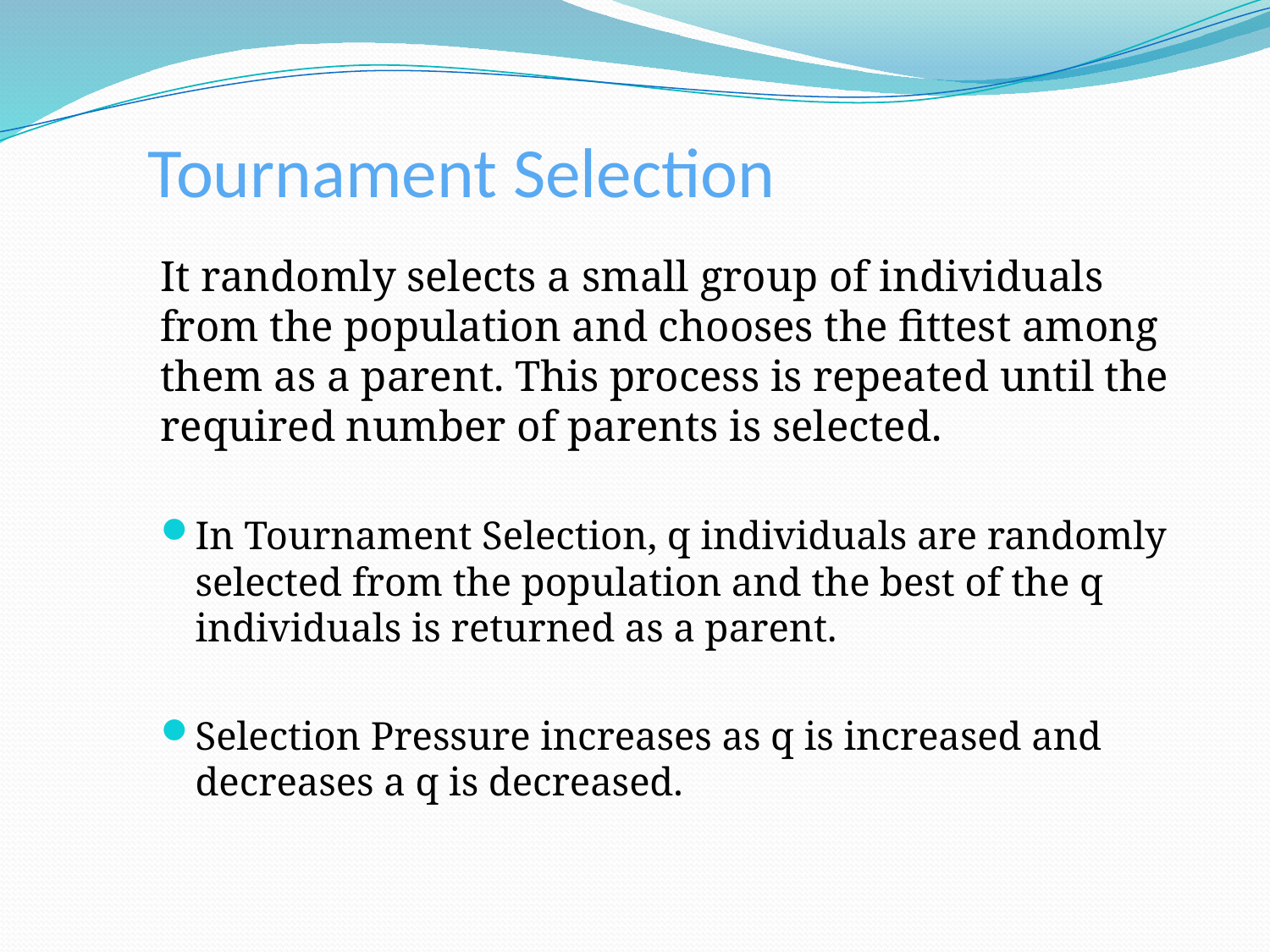

# Tournament Selection
It randomly selects a small group of individuals from the population and chooses the fittest among them as a parent. This process is repeated until the required number of parents is selected.

In Tournament Selection, q individuals are randomly selected from the population and the best of the q individuals is returned as a parent.

Selection Pressure increases as q is increased and decreases a q is decreased.